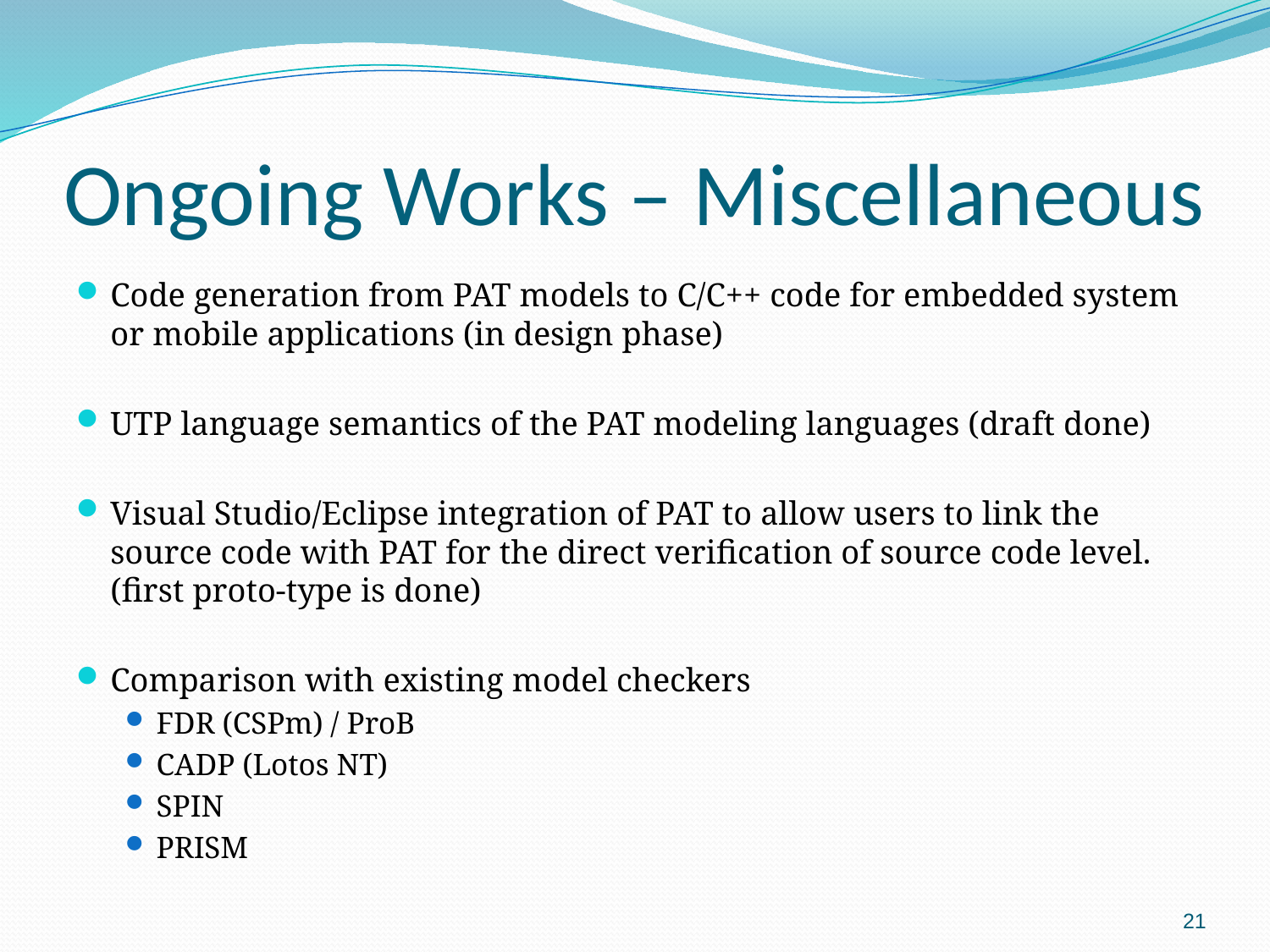

# Ongoing Works – Miscellaneous
Code generation from PAT models to C/C++ code for embedded system or mobile applications (in design phase)

UTP language semantics of the PAT modeling languages (draft done)

Visual Studio/Eclipse integration of PAT to allow users to link the source code with PAT for the direct verification of source code level. (first proto-type is done)

Comparison with existing model checkers
FDR (CSPm) / ProB
CADP (Lotos NT)
SPIN
PRISM

21